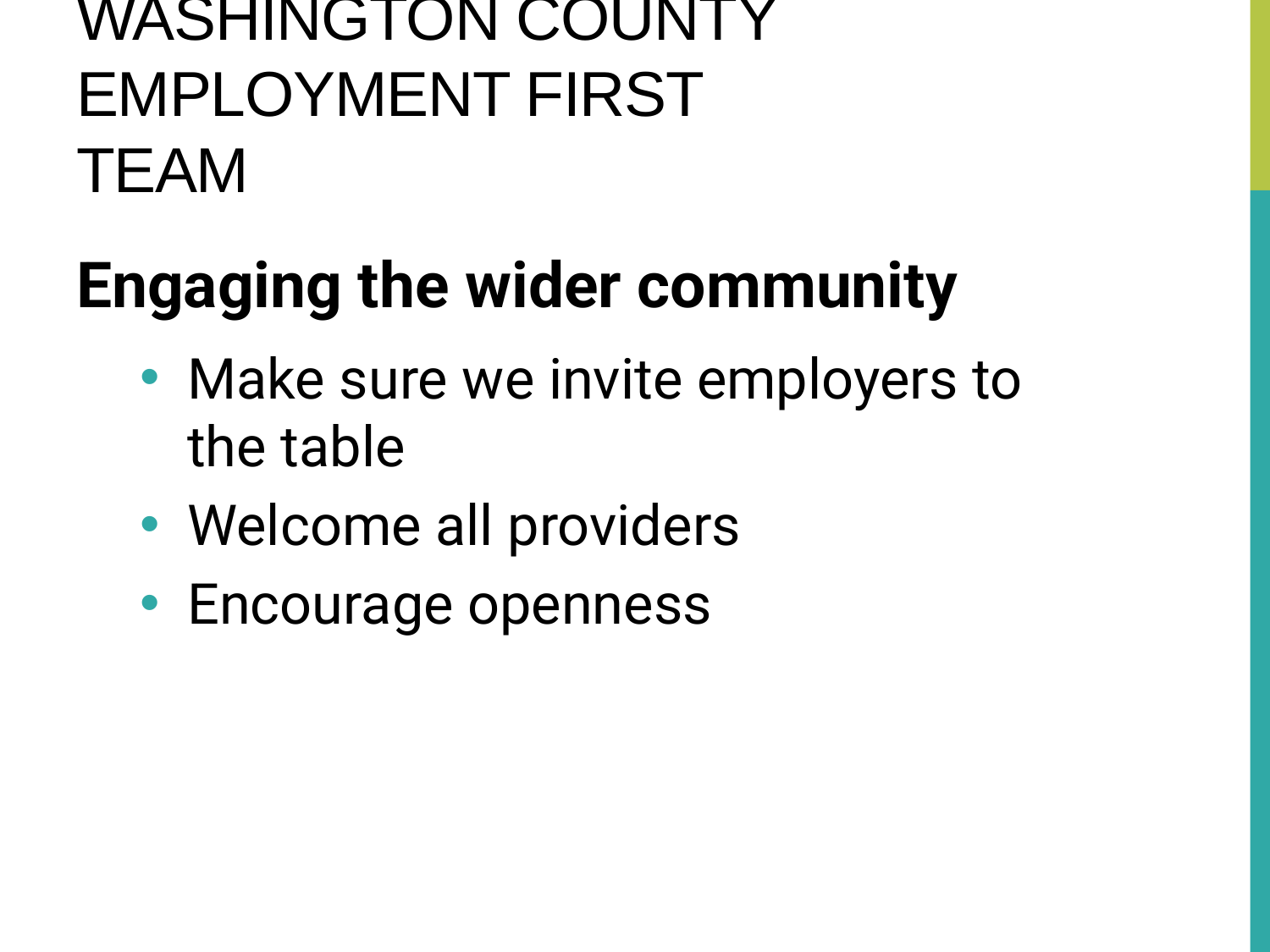

# Washington county employment first team
Engaging the wider community
Make sure we invite employers to the table
Welcome all providers
Encourage openness